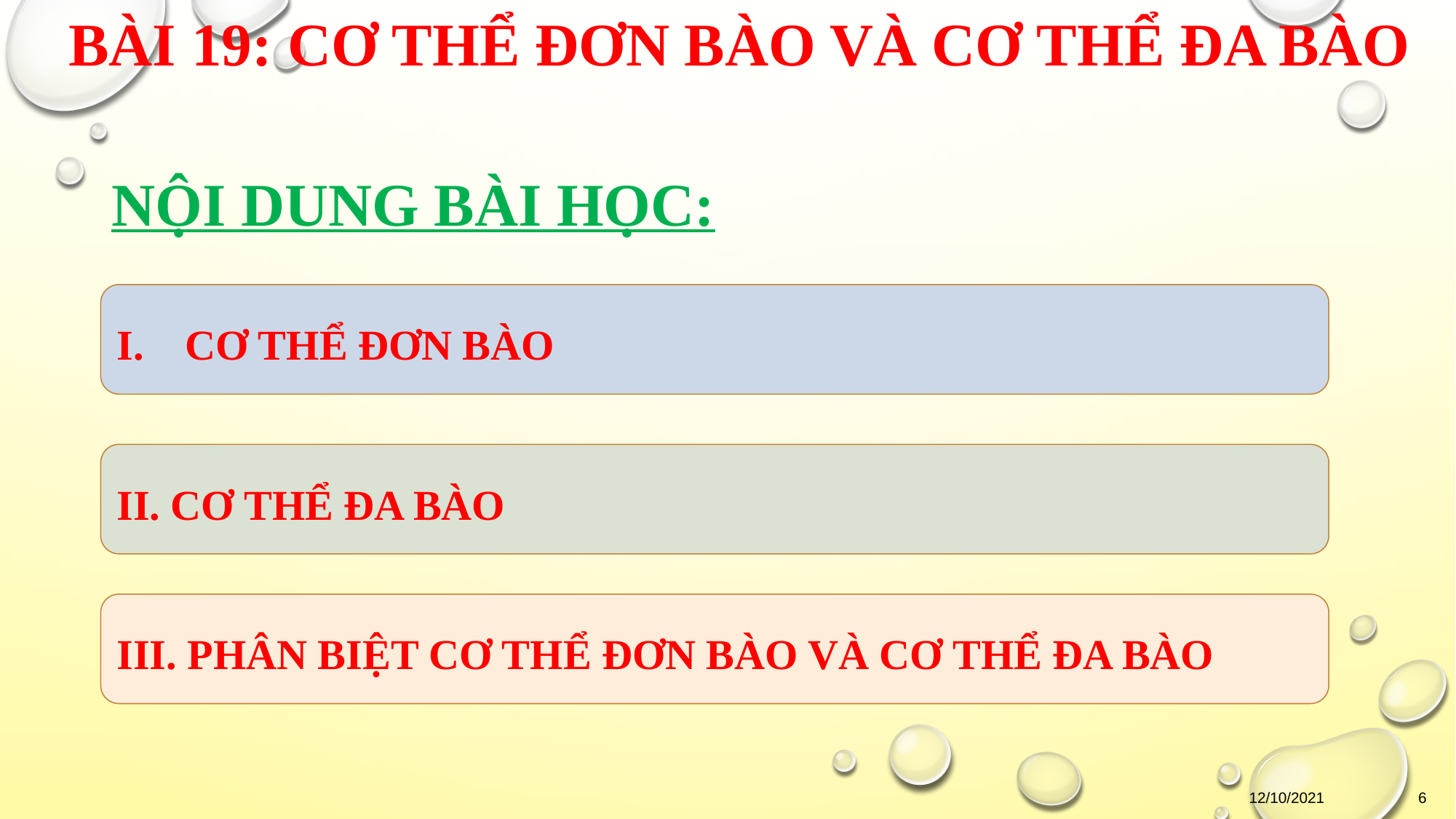

BÀI 19: CƠ THỂ ĐƠN BÀO VÀ CƠ THỂ ĐA BÀO
NỘI DUNG BÀI HỌC:
CƠ THỂ ĐƠN BÀO
II. CƠ THỂ ĐA BÀO
III. PHÂN BIỆT CƠ THỂ ĐƠN BÀO VÀ CƠ THỂ ĐA BÀO
12/10/2021
6